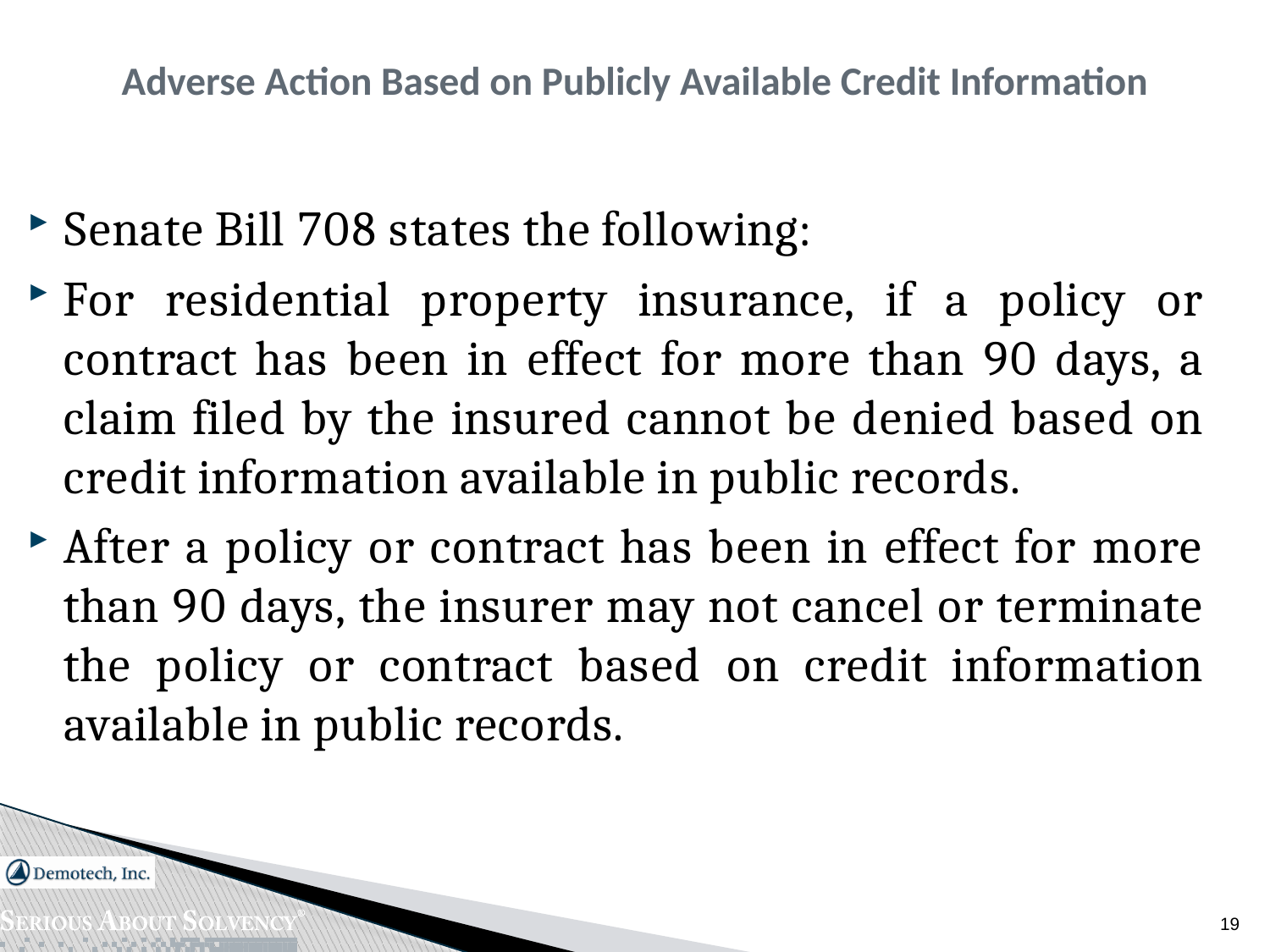

# Adverse Action Based on Publicly Available Credit Information
Senate Bill 708 states the following:
For residential property insurance, if a policy or contract has been in effect for more than 90 days, a claim filed by the insured cannot be denied based on credit information available in public records.
After a policy or contract has been in effect for more than 90 days, the insurer may not cancel or terminate the policy or contract based on credit information available in public records.
19